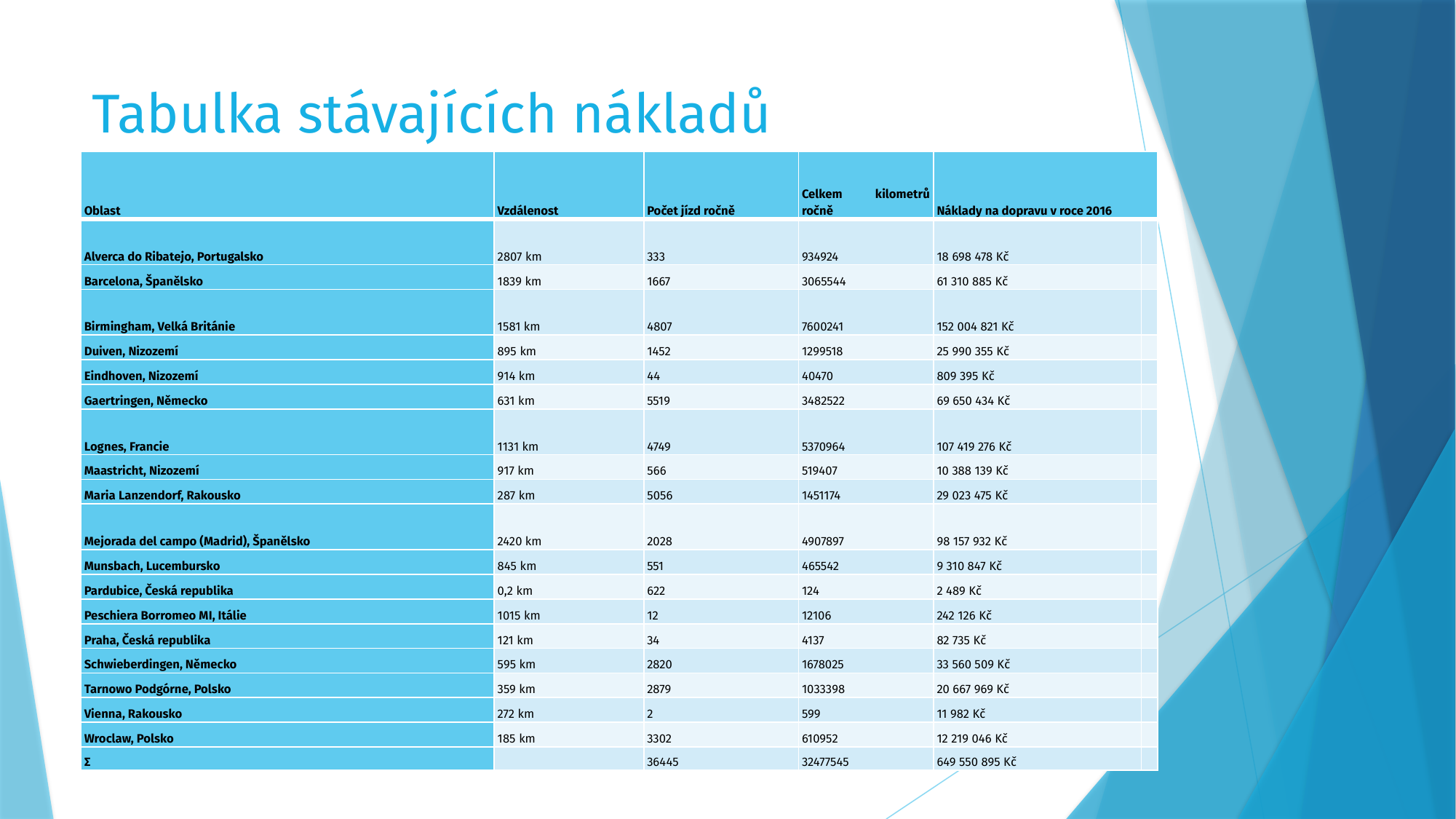

# Tabulka stávajících nákladů
| Oblast | Vzdálenost | Počet jízd ročně | Celkem kilometrů ročně | Náklady na dopravu v roce 2016 |  |
| --- | --- | --- | --- | --- | --- |
| Alverca do Ribatejo, Portugalsko | 2807 km | 333 | 934924 | 18 698 478 Kč |  |
| Barcelona, Španělsko | 1839 km | 1667 | 3065544 | 61 310 885 Kč |  |
| Birmingham, Velká Británie | 1581 km | 4807 | 7600241 | 152 004 821 Kč |  |
| Duiven, Nizozemí | 895 km | 1452 | 1299518 | 25 990 355 Kč |  |
| Eindhoven, Nizozemí | 914 km | 44 | 40470 | 809 395 Kč |  |
| Gaertringen, Německo | 631 km | 5519 | 3482522 | 69 650 434 Kč |  |
| Lognes, Francie | 1131 km | 4749 | 5370964 | 107 419 276 Kč |  |
| Maastricht, Nizozemí | 917 km | 566 | 519407 | 10 388 139 Kč |  |
| Maria Lanzendorf, Rakousko | 287 km | 5056 | 1451174 | 29 023 475 Kč |  |
| Mejorada del campo (Madrid), Španělsko | 2420 km | 2028 | 4907897 | 98 157 932 Kč |  |
| Munsbach, Lucembursko | 845 km | 551 | 465542 | 9 310 847 Kč |  |
| Pardubice, Česká republika | 0,2 km | 622 | 124 | 2 489 Kč |  |
| Peschiera Borromeo MI, Itálie | 1015 km | 12 | 12106 | 242 126 Kč |  |
| Praha, Česká republika | 121 km | 34 | 4137 | 82 735 Kč |  |
| Schwieberdingen, Německo | 595 km | 2820 | 1678025 | 33 560 509 Kč |  |
| Tarnowo Podgórne, Polsko | 359 km | 2879 | 1033398 | 20 667 969 Kč |  |
| Vienna, Rakousko | 272 km | 2 | 599 | 11 982 Kč |  |
| Wroclaw, Polsko | 185 km | 3302 | 610952 | 12 219 046 Kč |  |
| ∑ |  | 36445 | 32477545 | 649 550 895 Kč |  |